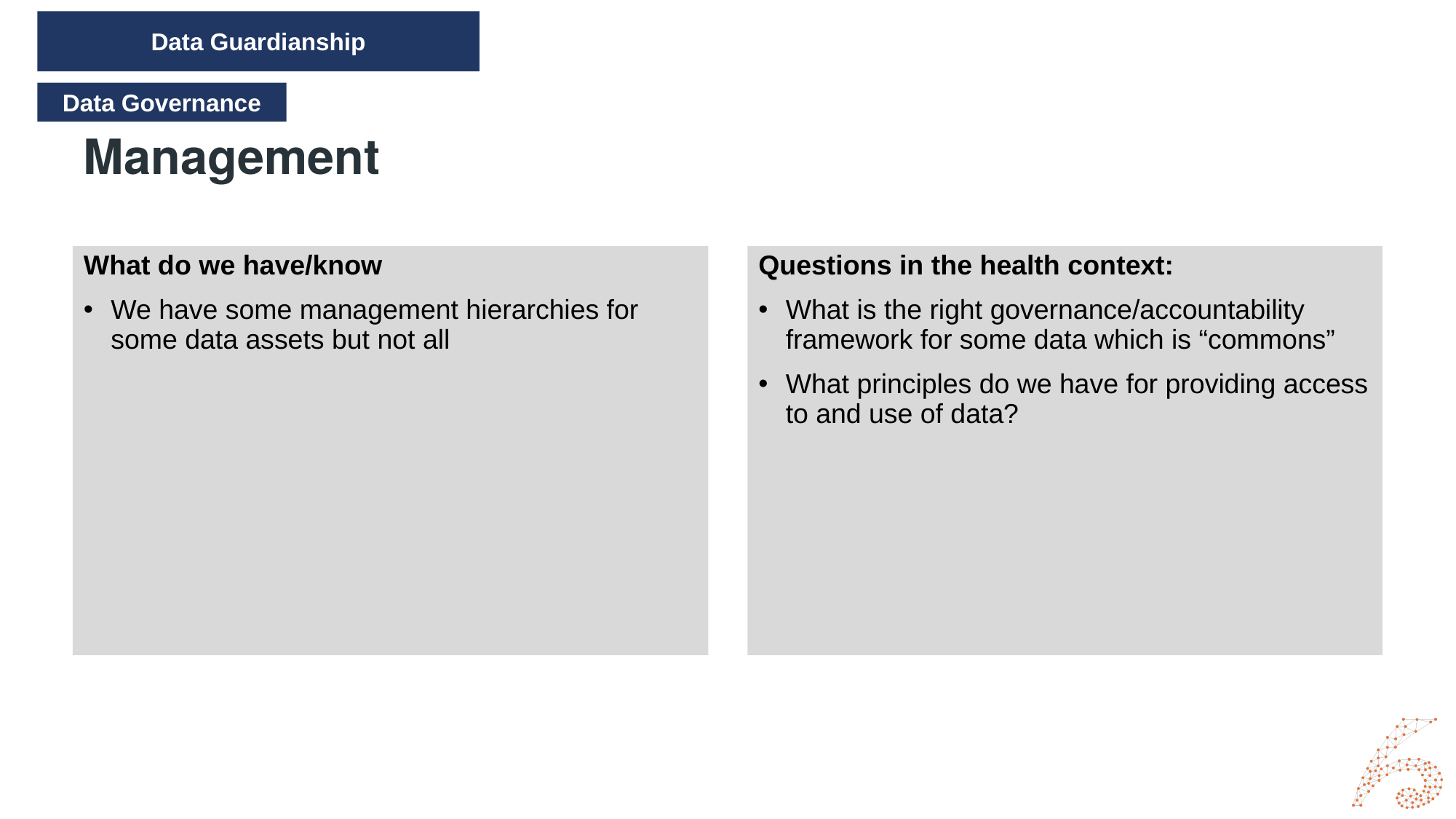

Data Guardianship
Data Governance
# Management
What do we have/know
We have some management hierarchies for some data assets but not all

Questions in the health context:
What is the right governance/accountability framework for some data which is “commons”
What principles do we have for providing access to and use of data?